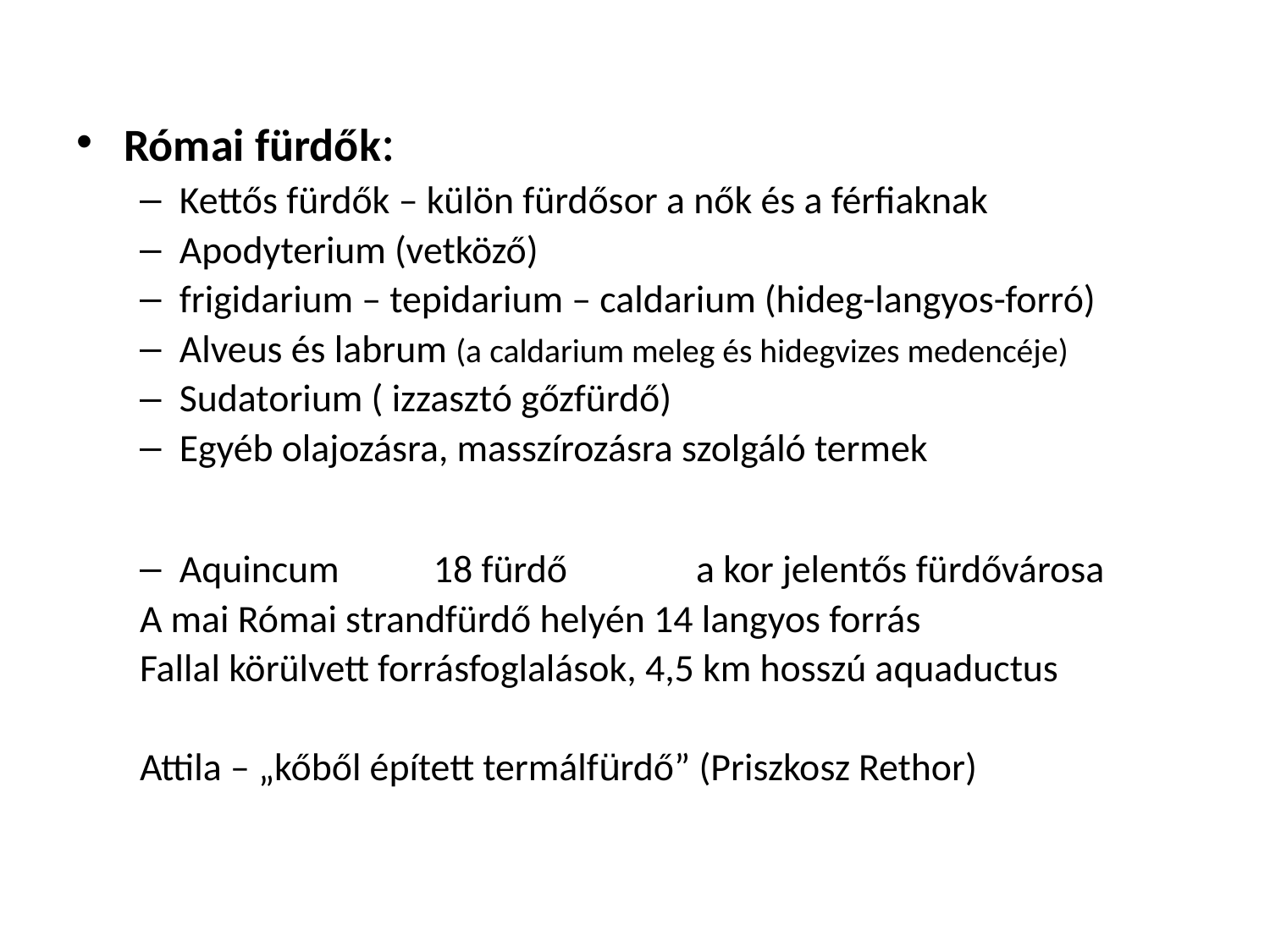

#
Római fürdők:
Kettős fürdők – külön fürdősor a nők és a férfiaknak
Apodyterium (vetköző)
frigidarium – tepidarium – caldarium (hideg-langyos-forró)
Alveus és labrum (a caldarium meleg és hidegvizes medencéje)
Sudatorium ( izzasztó gőzfürdő)
Egyéb olajozásra, masszírozásra szolgáló termek

Aquincum	18 fürdő	 a kor jelentős fürdővárosa
A mai Római strandfürdő helyén 14 langyos forrás
Fallal körülvett forrásfoglalások, 4,5 km hosszú aquaductus

Attila – „kőből épített termálfürdő” (Priszkosz Rethor)